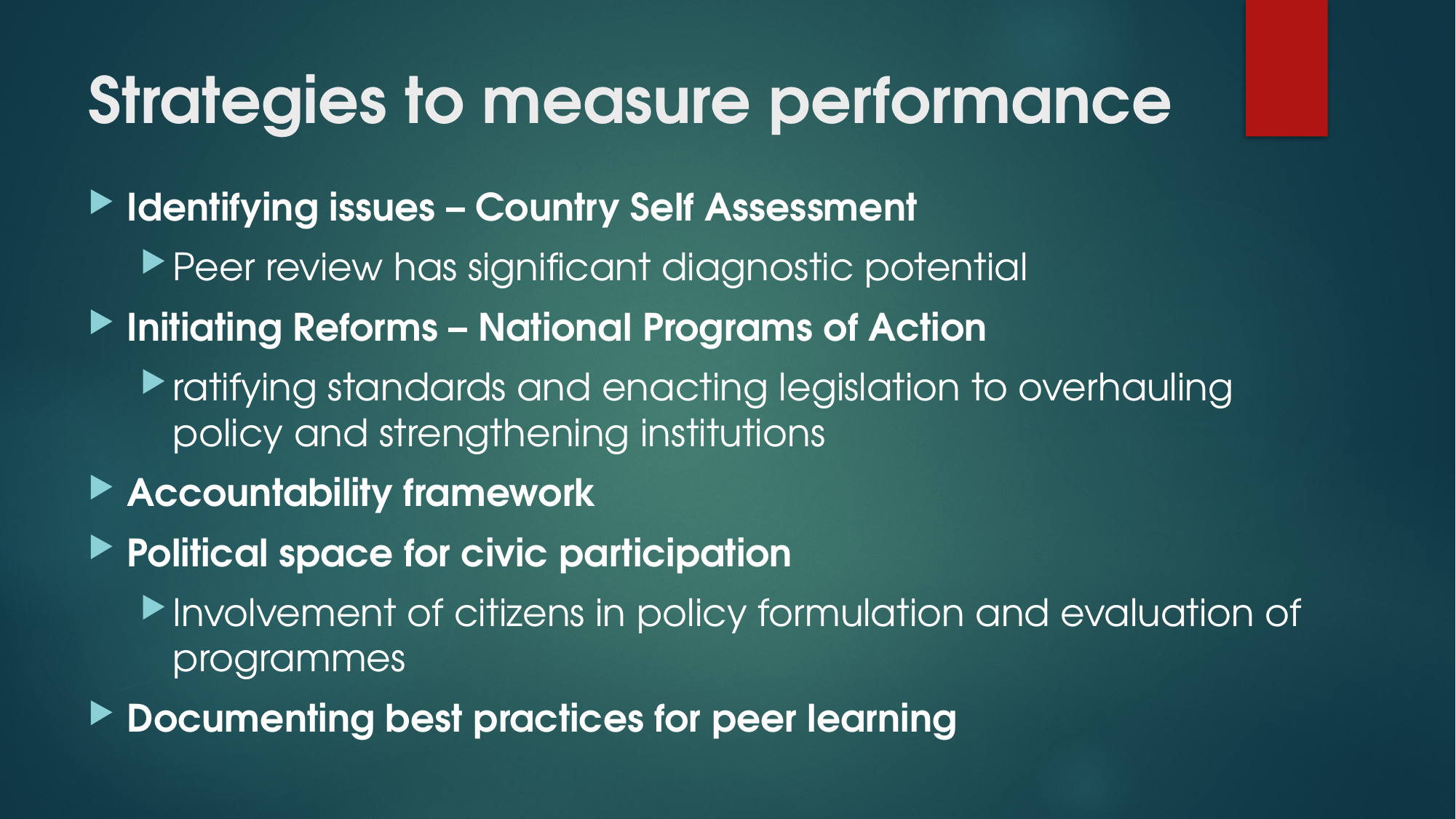

# Strategies to measure performance
Identifying issues – Country Self Assessment
Peer review has signiﬁcant diagnostic potential
Initiating Reforms – National Programs of Action
ratifying standards and enacting legislation to overhauling policy and strengthening institutions
Accountability framework
Political space for civic participation
Involvement of citizens in policy formulation and evaluation of programmes
Documenting best practices for peer learning